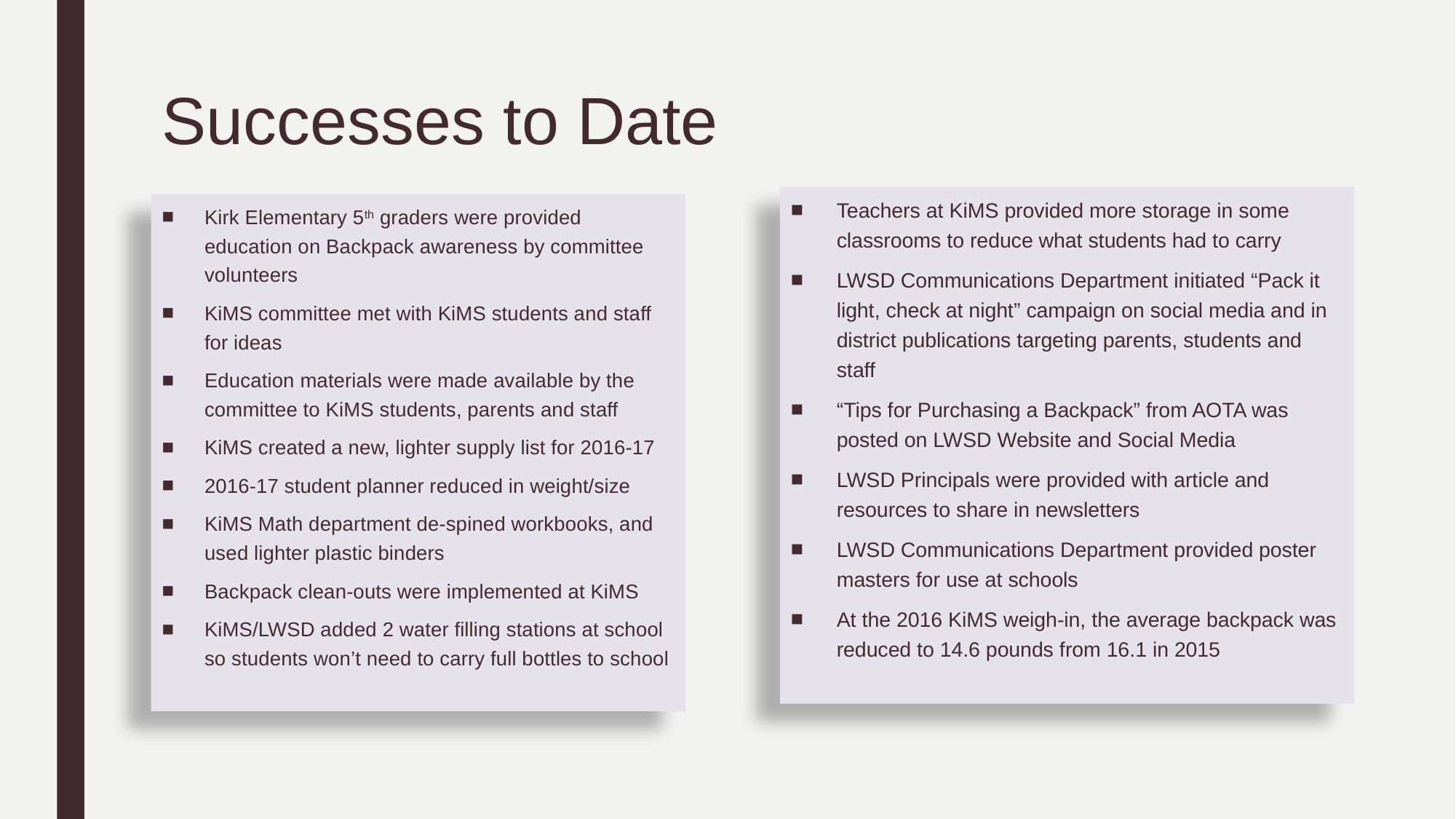

# Successes to Date
Teachers at KiMS provided more storage in some classrooms to reduce what students had to carry
LWSD Communications Department initiated “Pack it light, check at night” campaign on social media and in district publications targeting parents, students and staff
“Tips for Purchasing a Backpack” from AOTA was posted on LWSD Website and Social Media
LWSD Principals were provided with article and resources to share in newsletters
LWSD Communications Department provided poster masters for use at schools
At the 2016 KiMS weigh-in, the average backpack was reduced to 14.6 pounds from 16.1 in 2015

Kirk Elementary 5th graders were provided education on Backpack awareness by committee   volunteers
KiMS committee met with KiMS students and staff for ideas
Education materials were made available by the committee to KiMS students, parents and staff
KiMS created a new, lighter supply list for 2016-17
2016-17 student planner reduced in weight/size
KiMS Math department de-spined workbooks, and used lighter plastic binders
Backpack clean-outs were implemented at KiMS
KiMS/LWSD added 2 water filling stations at school so students won’t need to carry full bottles to school